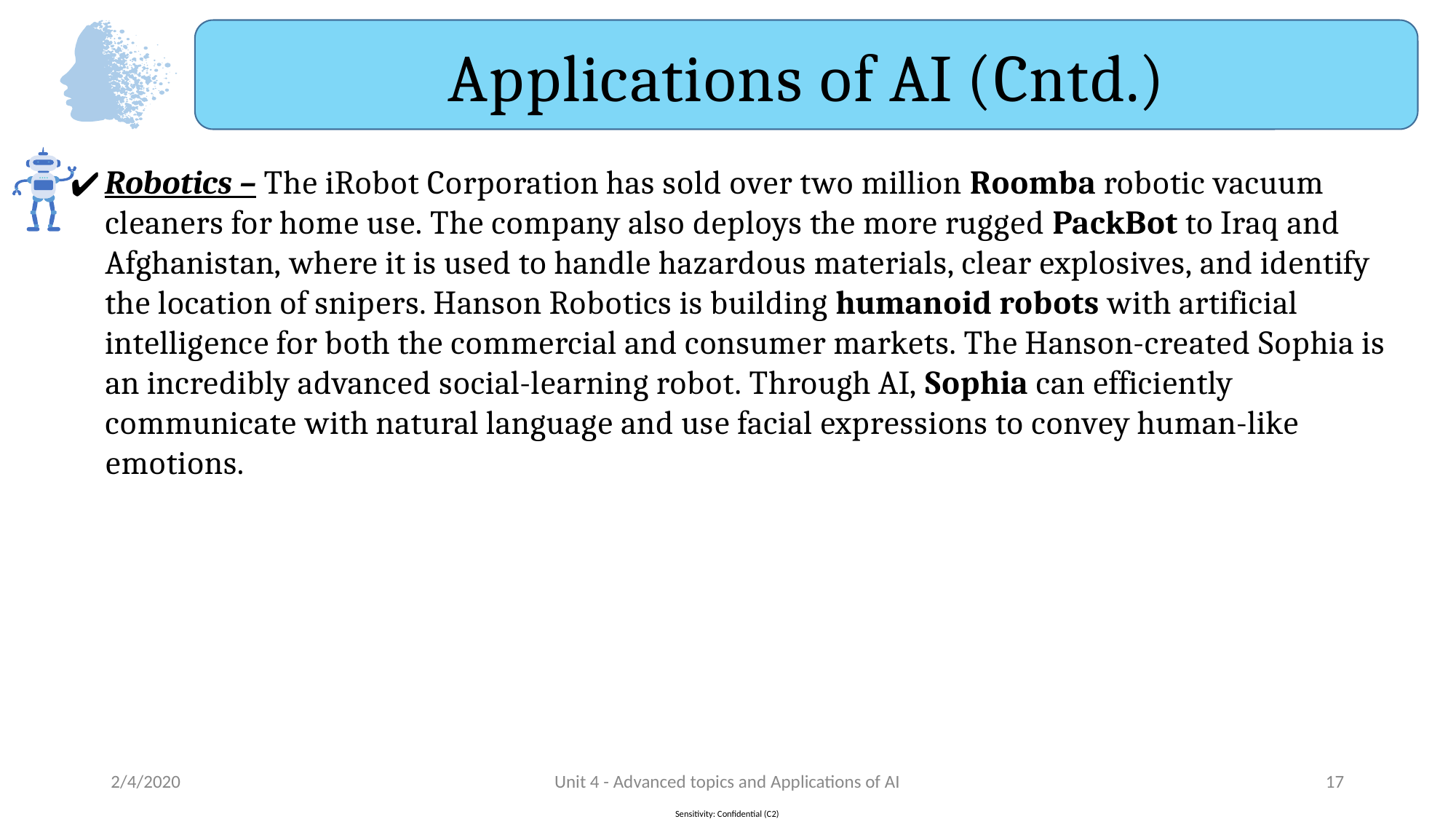

Applications of AI (Cntd.)

Robotics – The iRobot Corporation has sold over two million Roomba robotic vacuum cleaners for home use. The company also deploys the more rugged PackBot to Iraq and Afghanistan, where it is used to handle hazardous materials, clear explosives, and identify the location of snipers. Hanson Robotics is building humanoid robots with artificial intelligence for both the commercial and consumer markets. The Hanson-created Sophia is an incredibly advanced social-learning robot. Through AI, Sophia can efficiently communicate with natural language and use facial expressions to convey human-like emotions.
2/4/2020
Unit 4 - Advanced topics and Applications of AI
17